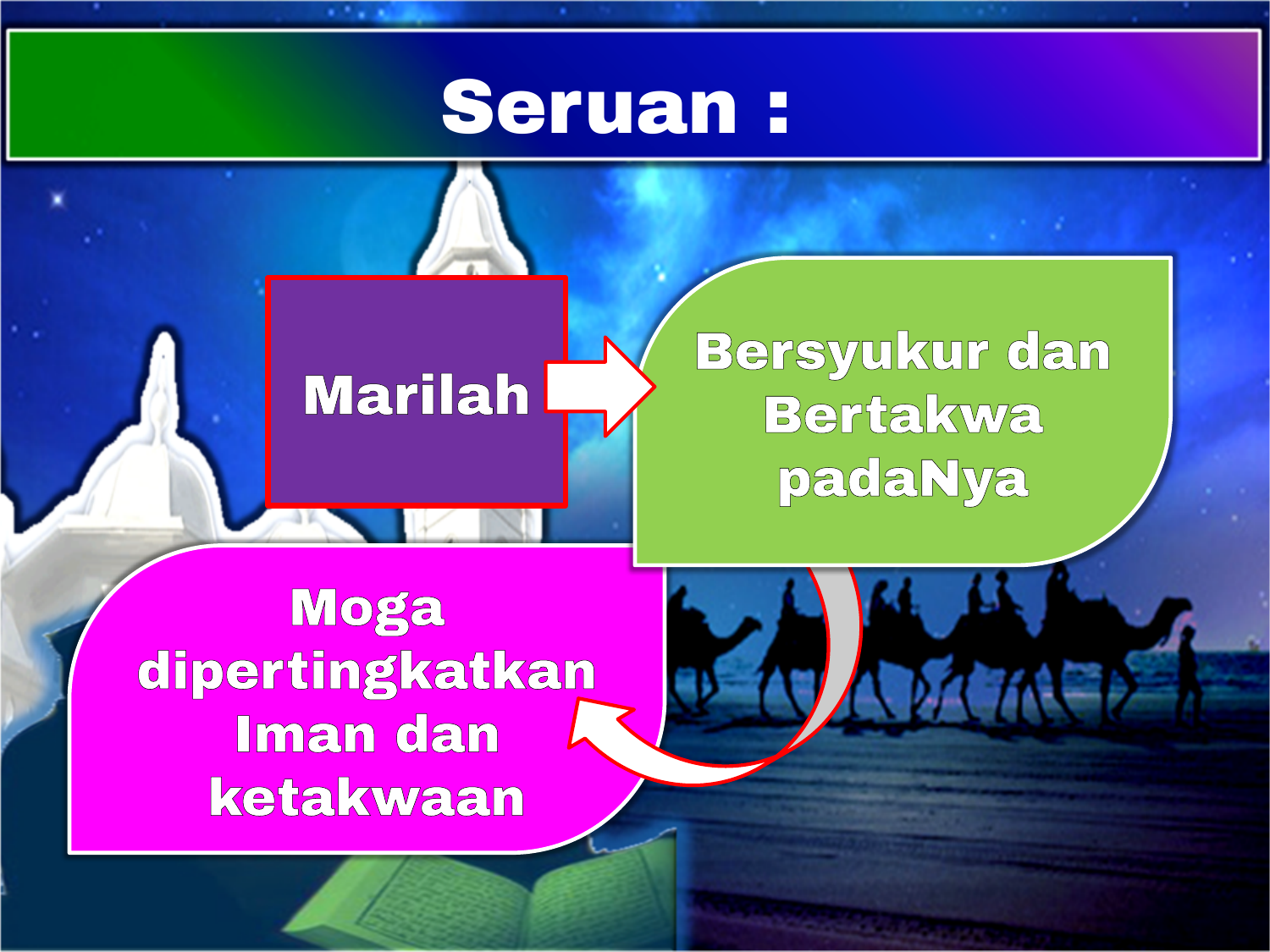

Seruan :
Bersyukur dan Bertakwa padaNya
Marilah

Moga dipertingkatkan Iman dan ketakwaan